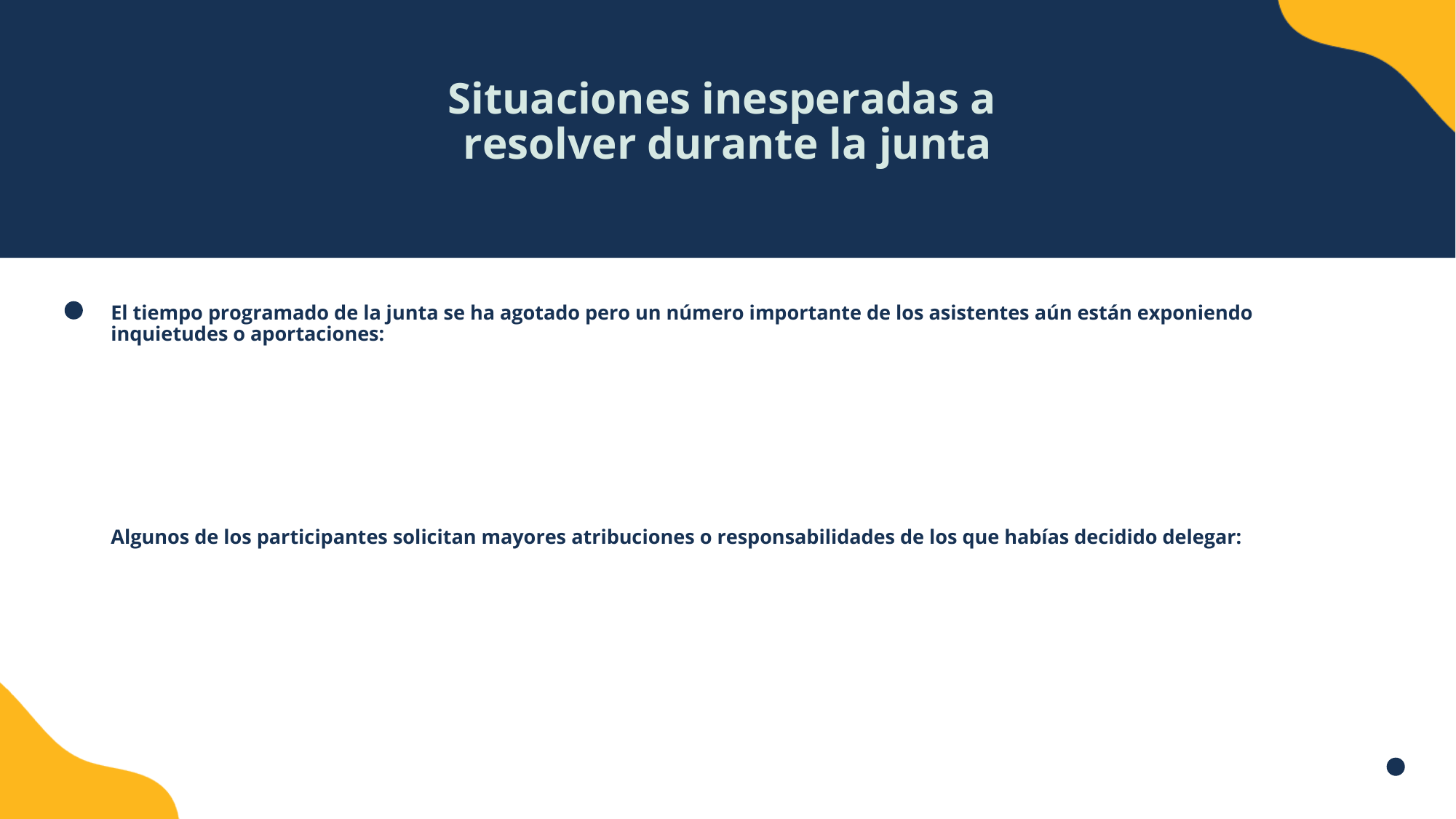

# Situaciones inesperadas a resolver durante la junta
El tiempo programado de la junta se ha agotado pero un número importante de los asistentes aún están exponiendo inquietudes o aportaciones:

Algunos de los participantes solicitan mayores atribuciones o responsabilidades de los que habías decidido delegar: